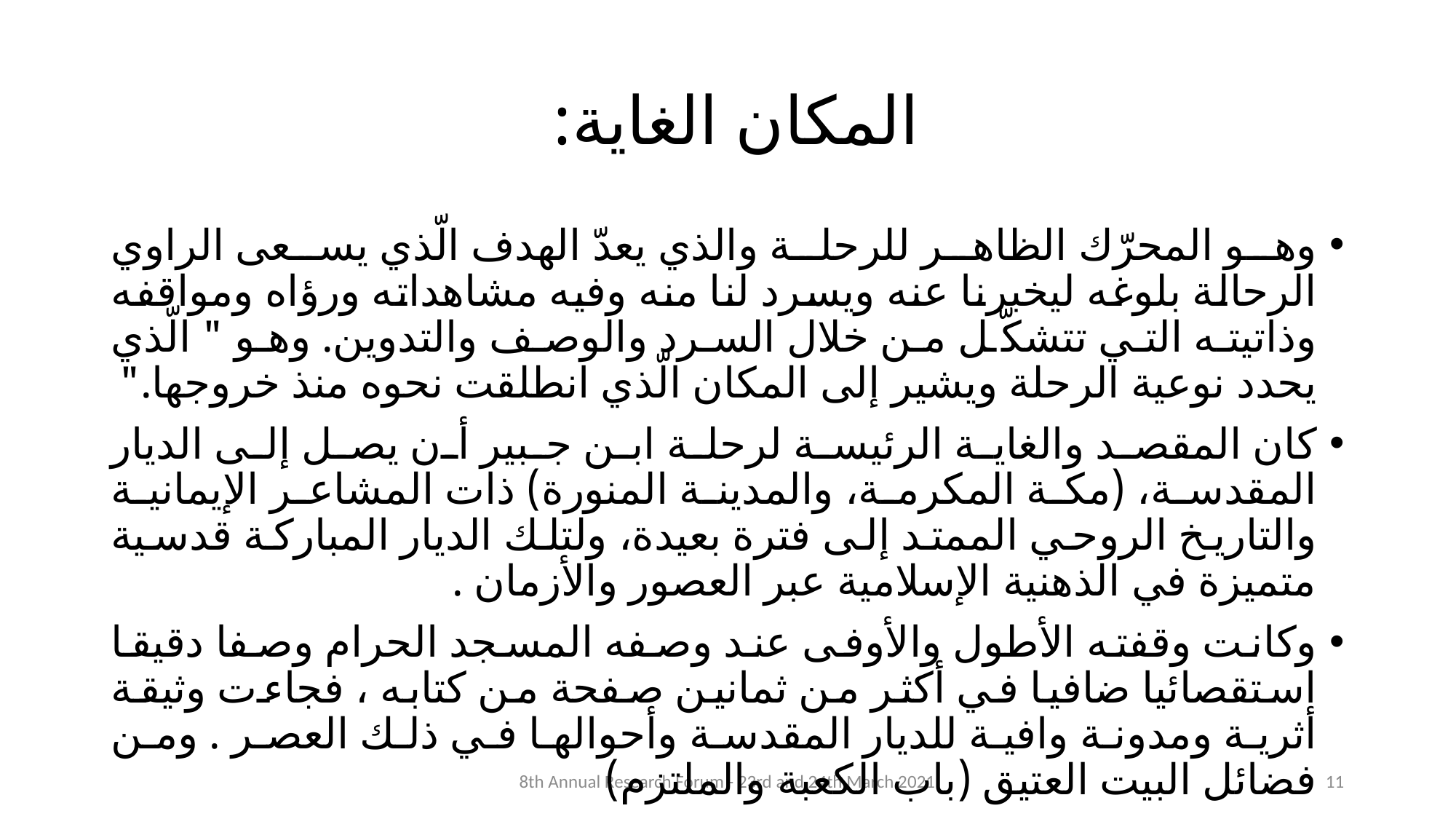

# المكان الغاية:
وهو المحرّك الظاهر للرحلة والذي يعدّ الهدف الّذي يسعى الراوي الرحالة بلوغه ليخبرنا عنه ويسرد لنا منه وفيه مشاهداته ورؤاه ومواقفه وذاتيته التي تتشكّل من خلال السرد والوصف والتدوين. وهو " الّذي يحدد نوعية الرحلة ويشير إلى المكان الّذي انطلقت نحوه منذ خروجها."
كان المقصد والغاية الرئيسة لرحلة ابن جبير أن يصل إلى الديار المقدسة، (مكة المكرمة، والمدينة المنورة) ذات المشاعر الإيمانية والتاريخ الروحي الممتد إلى فترة بعيدة، ولتلك الديار المباركة قدسية متميزة في الذهنية الإسلامية عبر العصور والأزمان .
وكانت وقفته الأطول والأوفى عند وصفه المسجد الحرام وصفا دقيقا استقصائيا ضافيا في أكثر من ثمانين صفحة من كتابه ، فجاءت وثيقة أثرية ومدونة وافية للديار المقدسة وأحوالها في ذلك العصر . ومن فضائل البيت العتيق (باب الكعبة والملتزم)
8th Annual Research Forum - 23rd and 24th March 2021
11